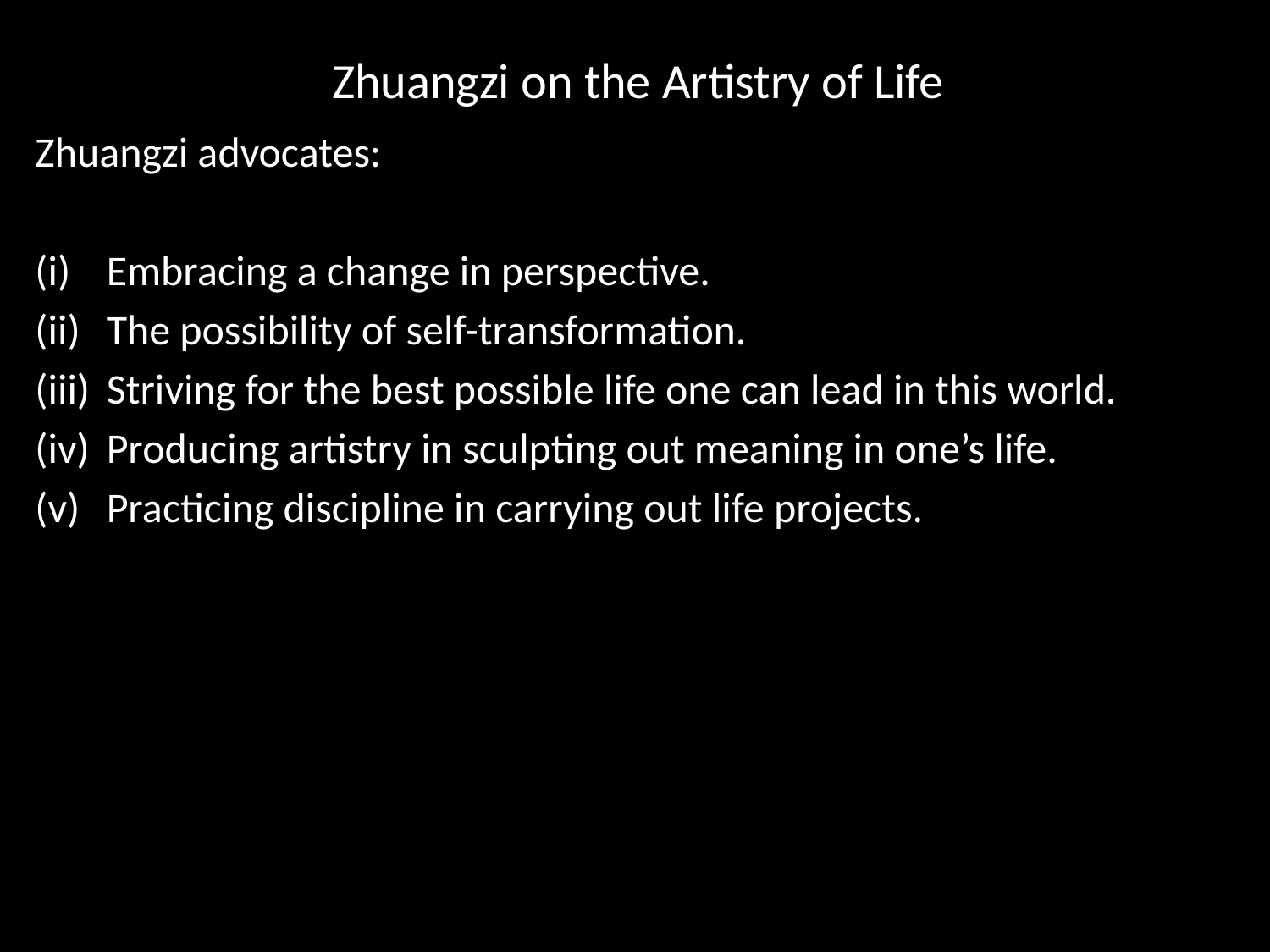

# Zhuangzi on the Artistry of Life
Zhuangzi advocates:

Embracing a change in perspective.
The possibility of self-transformation.
Striving for the best possible life one can lead in this world.
Producing artistry in sculpting out meaning in one’s life.
Practicing discipline in carrying out life projects.